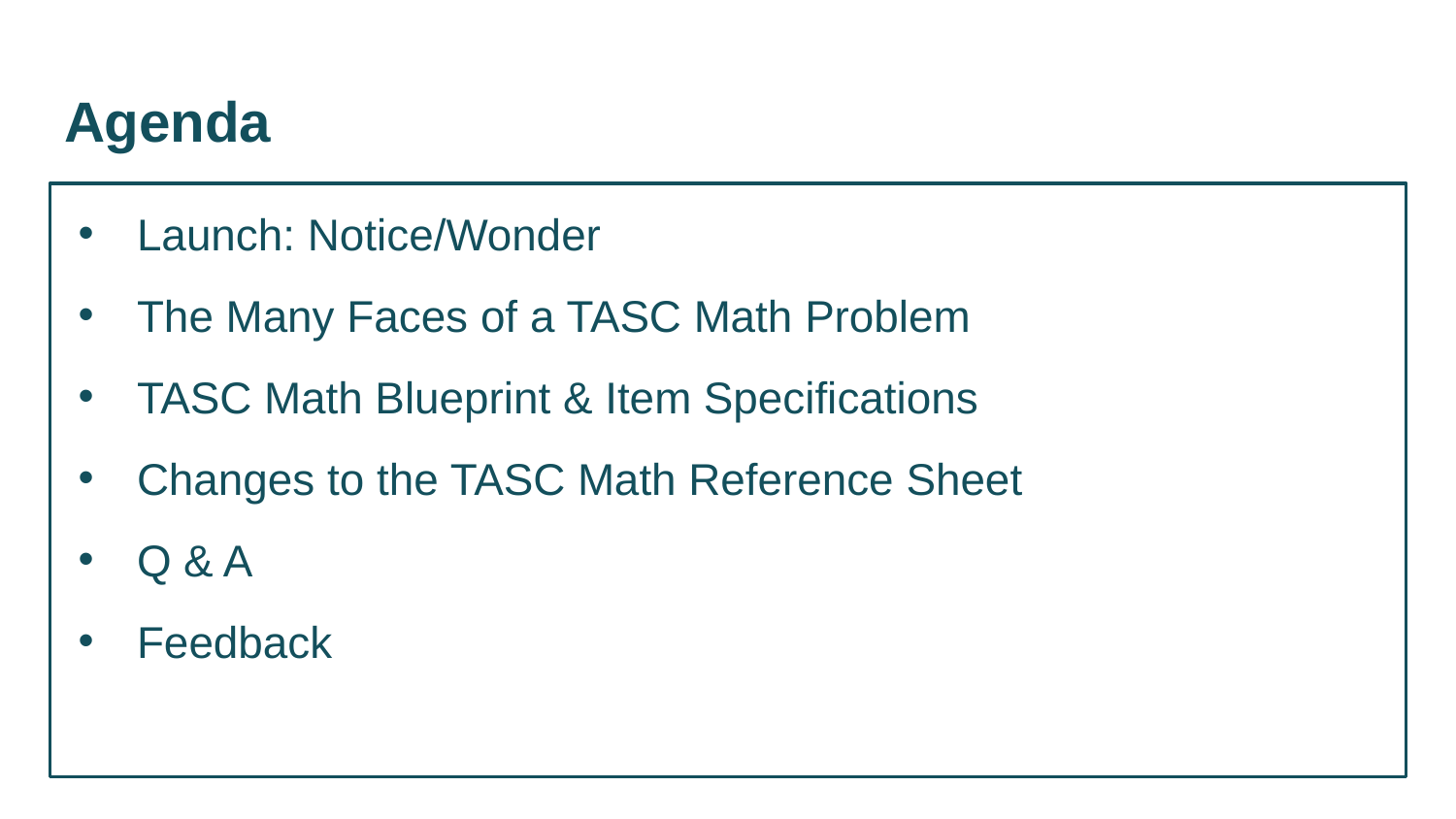

# Agenda
Launch: Notice/Wonder
The Many Faces of a TASC Math Problem
TASC Math Blueprint & Item Specifications
Changes to the TASC Math Reference Sheet
Q & A
Feedback